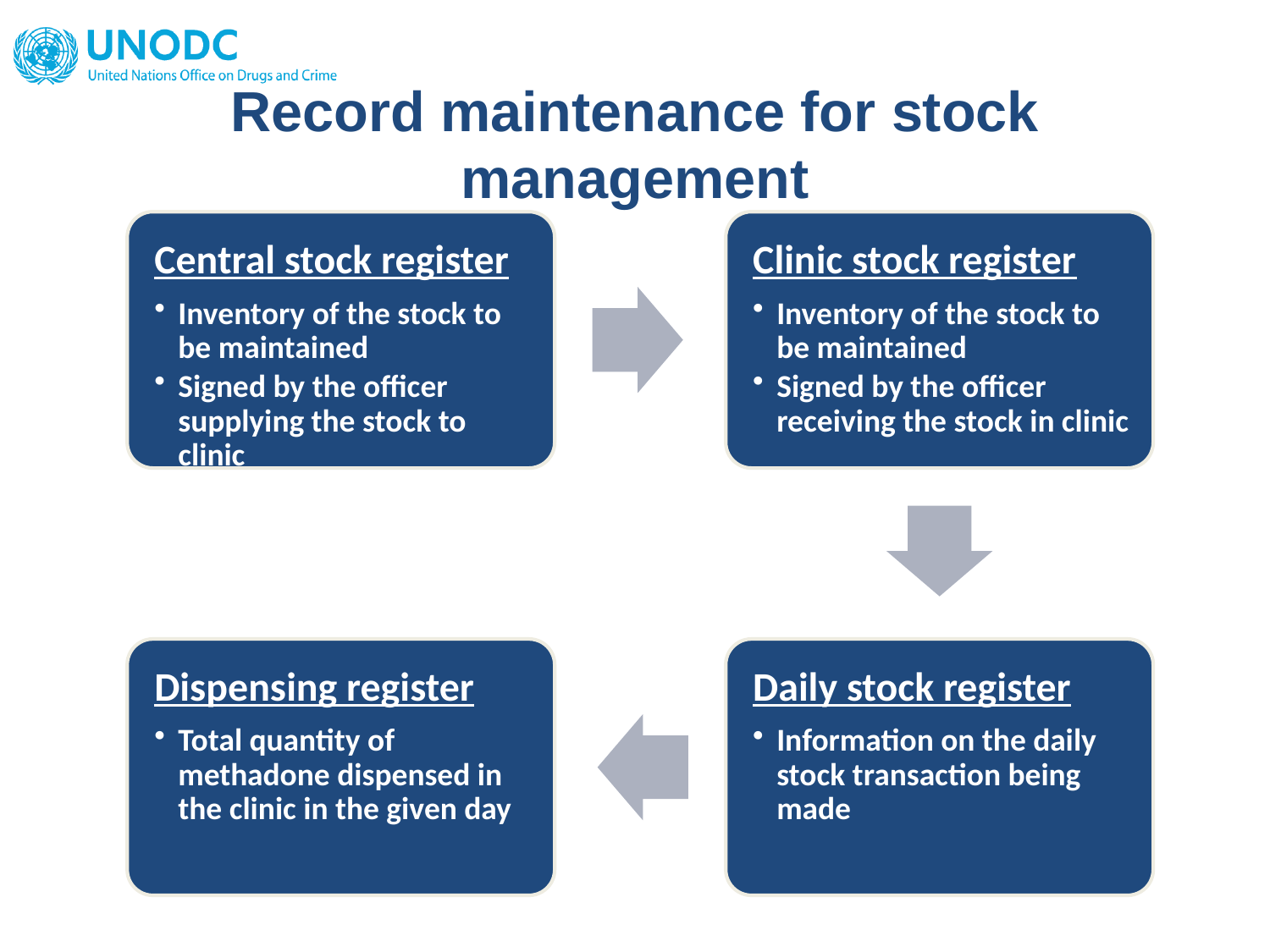

# Record maintenance for stock management
Central stock register
Inventory of the stock to be maintained
Signed by the officer supplying the stock to clinic

Clinic stock register
Inventory of the stock to be maintained
Signed by the officer receiving the stock in clinic

Daily stock register
Information on the daily stock transaction being made

Dispensing register
Total quantity of methadone dispensed in the clinic in the given day